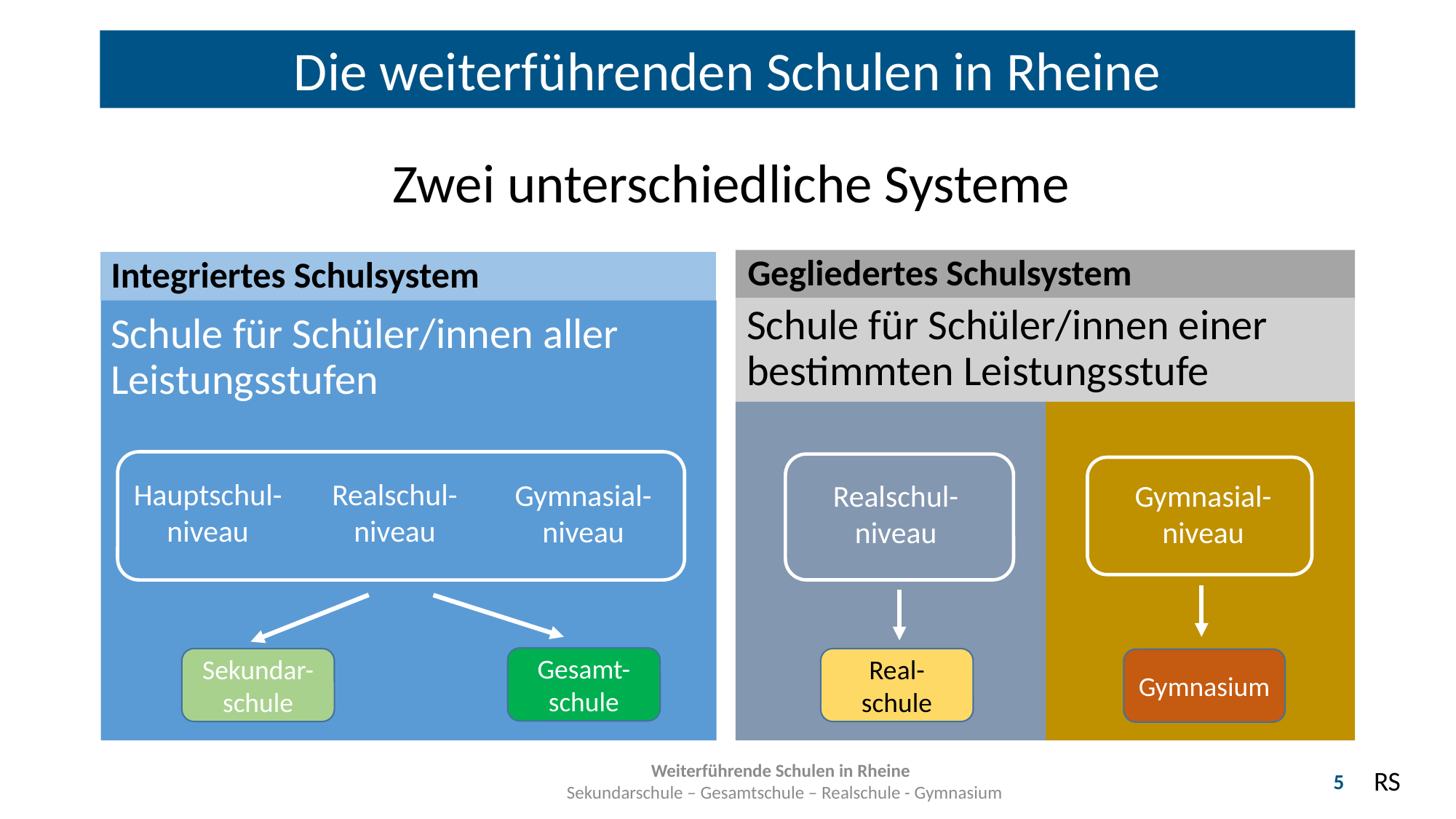

Die weiterführenden Schulen in Rheine
Zwei unterschiedliche Systeme
Gegliedertes Schulsystem
Integriertes Schulsystem

Schule für Schüler/innen einer bestimmten Leistungsstufe

Schule für Schüler/innen aller Leistungsstufen

Hauptschul-niveau
Realschul-
niveau
Gymnasial-niveau
Realschul-
niveau
Gymnasial-niveau
Gesamt-schule
Sekundar-schule
Real-schule
Gymnasium
RS
Weiterführende Schulen in Rheine
 Sekundarschule – Gesamtschule – Realschule - Gymnasium
5